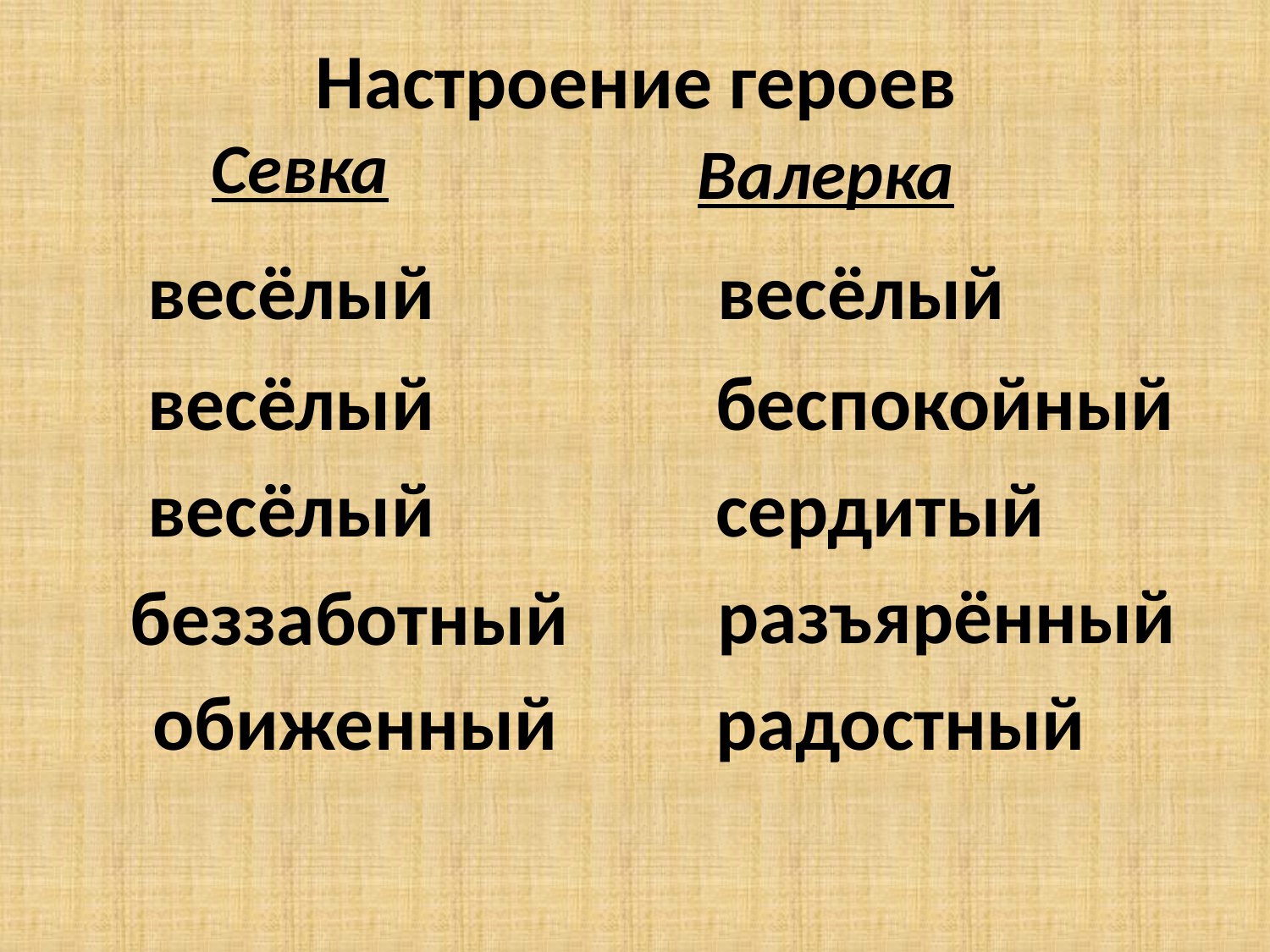

# Настроение героев
Севка

Валерка

весёлый
весёлый
весёлый
беспокойный
весёлый
сердитый
разъярённый
беззаботный
радостный
обиженный